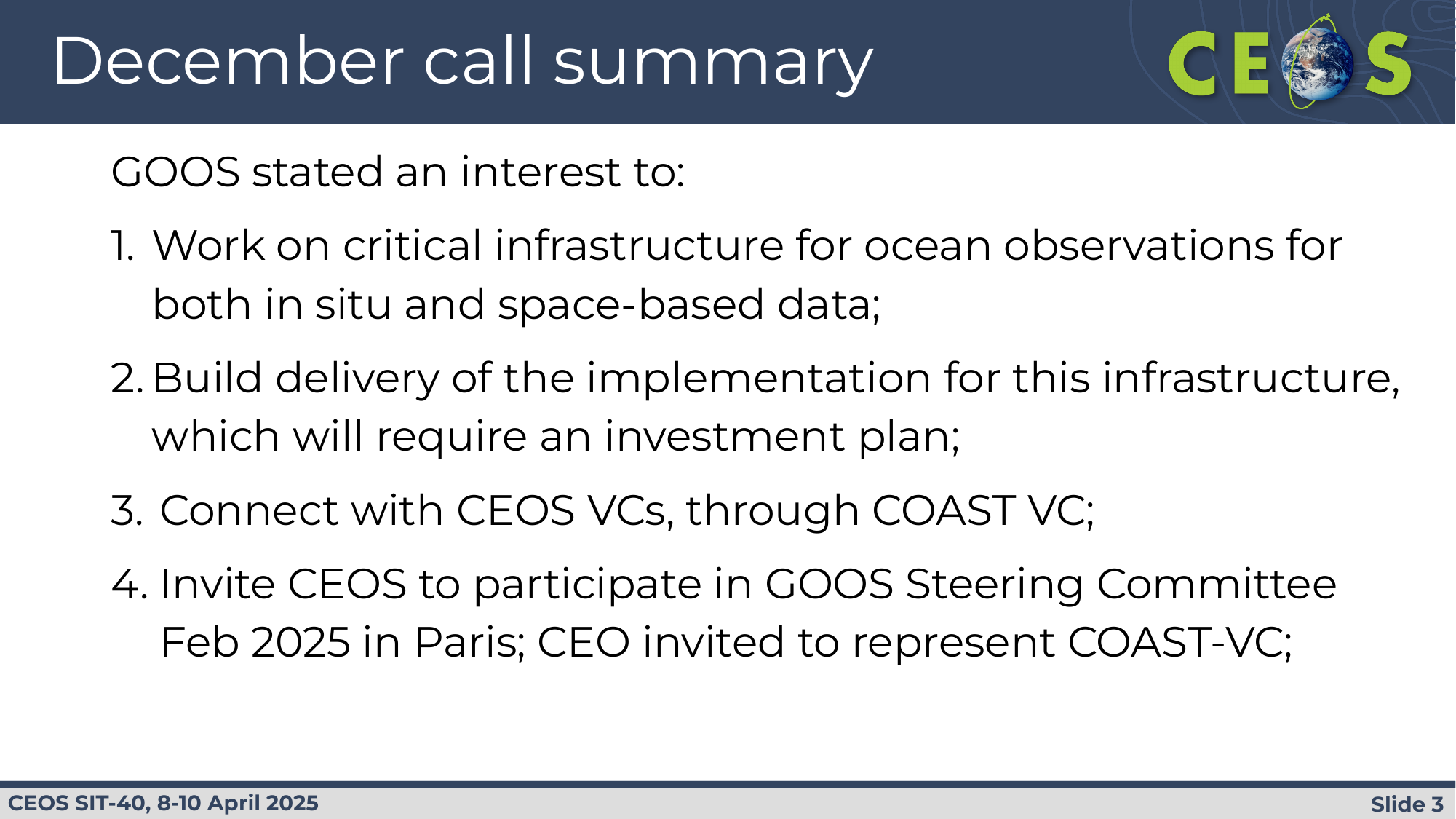

December call summary
GOOS stated an interest to:
Work on critical infrastructure for ocean observations for both in situ and space-based data;
Build delivery of the implementation for this infrastructure, which will require an investment plan;
Connect with CEOS VCs, through COAST VC;
Invite CEOS to participate in GOOS Steering Committee
Feb 2025 in Paris; CEO invited to represent COAST-VC;